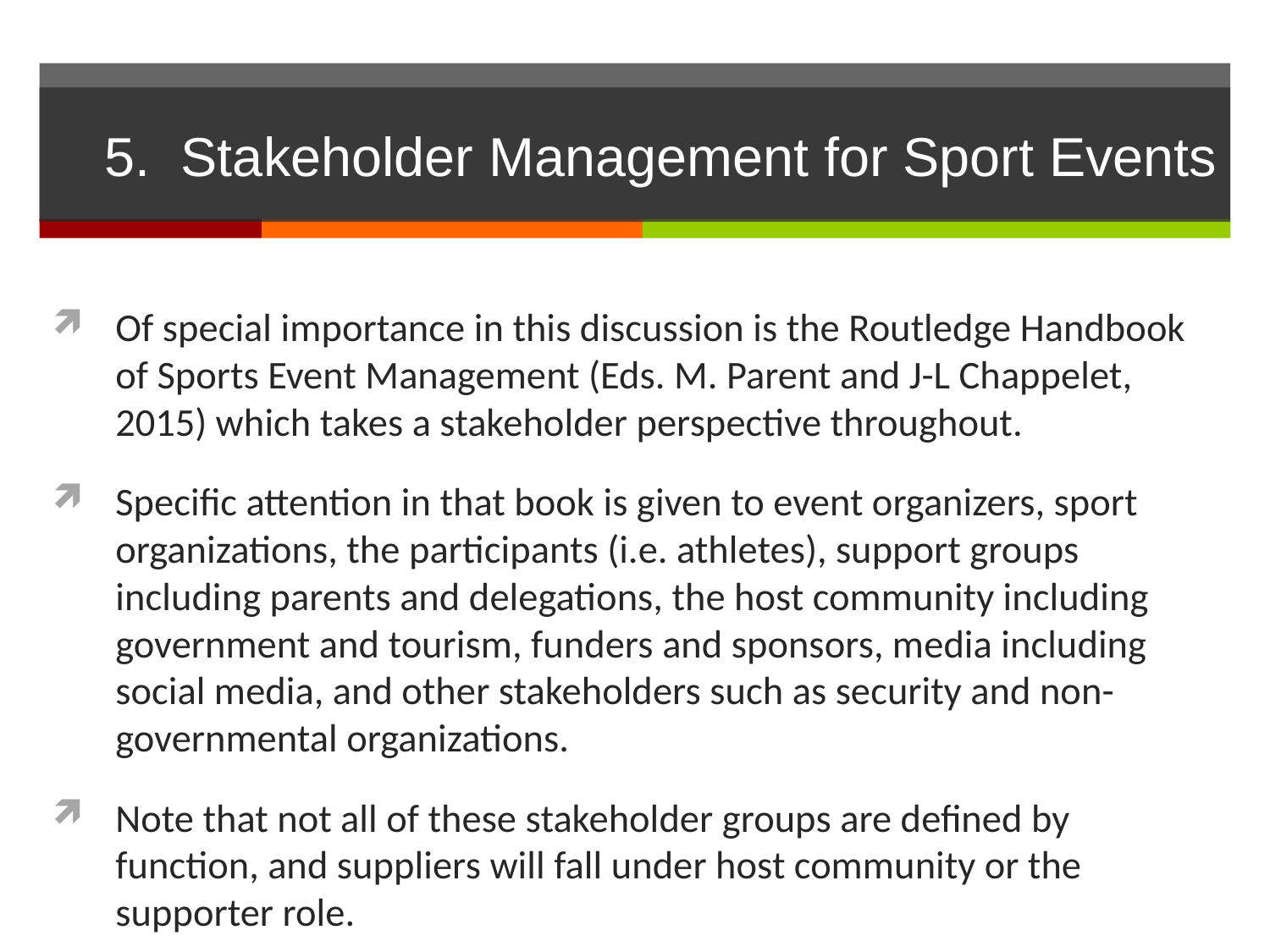

# 5.  Stakeholder Management for Sport Events
Of special importance in this discussion is the Routledge Handbook of Sports Event Management (Eds. M. Parent and J-L Chappelet, 2015) which takes a stakeholder perspective throughout.
Specific attention in that book is given to event organizers, sport organizations, the participants (i.e. athletes), support groups including parents and delegations, the host community including government and tourism, funders and sponsors, media including social media, and other stakeholders such as security and non-governmental organizations.
Note that not all of these stakeholder groups are defined by function, and suppliers will fall under host community or the supporter role.